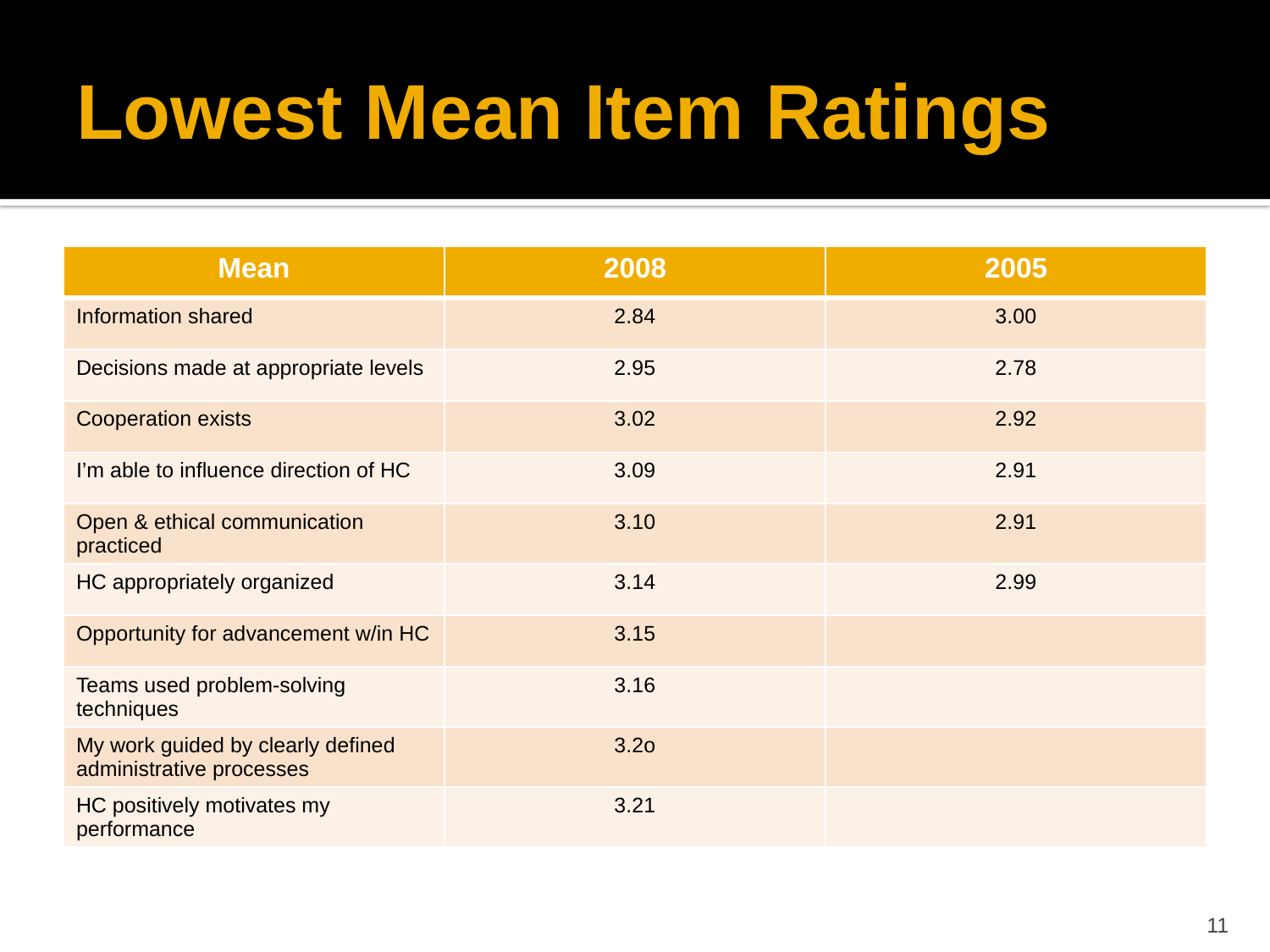

# Lowest Mean Item Ratings
| Mean | 2008 | 2005 |
| --- | --- | --- |
| Information shared | 2.84 | 3.00 |
| Decisions made at appropriate levels | 2.95 | 2.78 |
| Cooperation exists | 3.02 | 2.92 |
| I’m able to influence direction of HC | 3.09 | 2.91 |
| Open & ethical communication practiced | 3.10 | 2.91 |
| HC appropriately organized | 3.14 | 2.99 |
| Opportunity for advancement w/in HC | 3.15 |  |
| Teams used problem-solving techniques | 3.16 |  |
| My work guided by clearly defined administrative processes | 3.2o |  |
| HC positively motivates my performance | 3.21 |  |
11